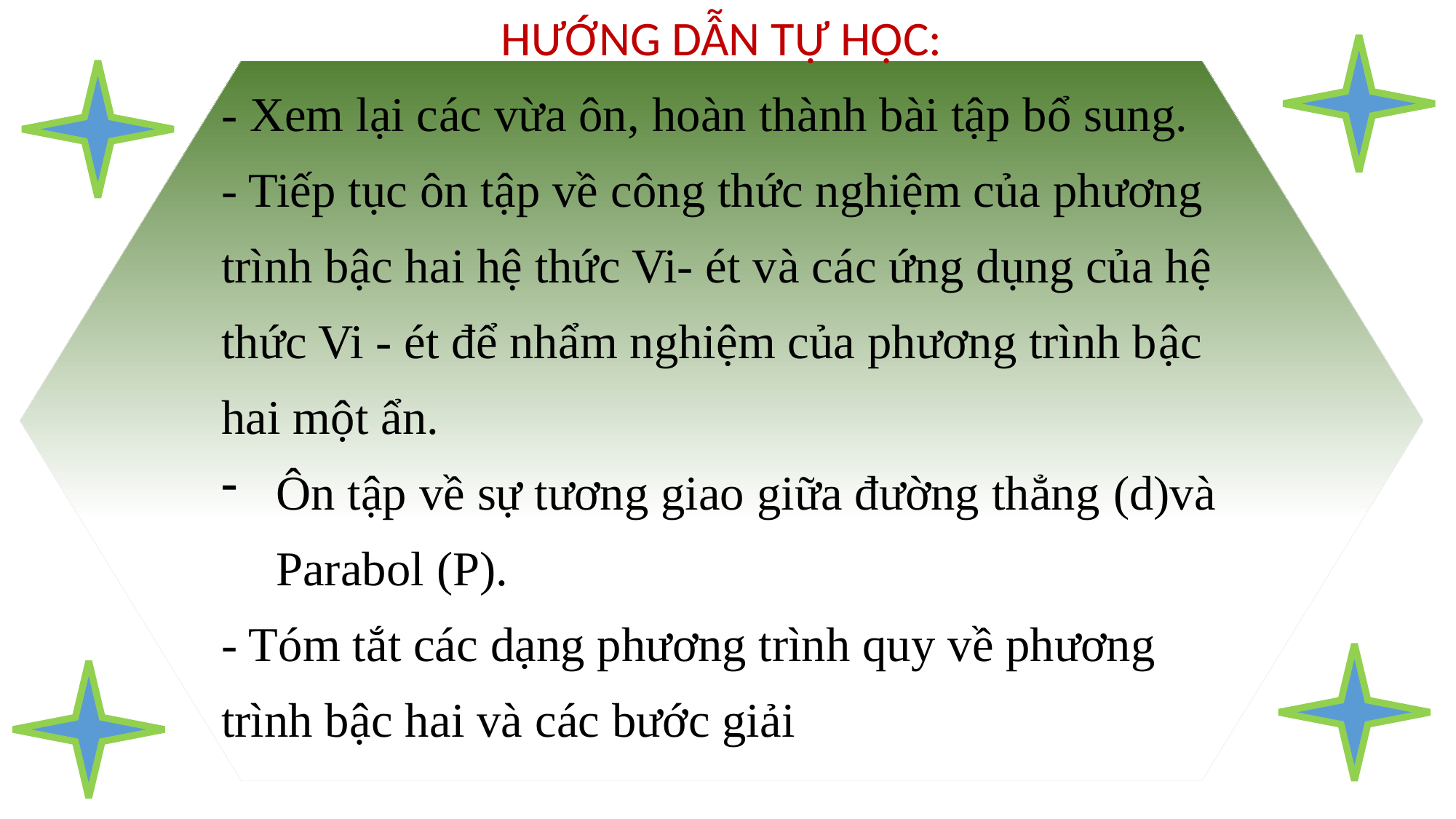

HƯỚNG DẪN TỰ HỌC:
- Xem lại các vừa ôn, hoàn thành bài tập bổ sung.
- Tiếp tục ôn tập về công thức nghiệm của phương trình bậc hai hệ thức Vi- ét và các ứng dụng của hệ thức Vi - ét để nhẩm nghiệm của phương trình bậc hai một ẩn.
Ôn tập về sự tương giao giữa đường thẳng (d)và Parabol (P).
- Tóm tắt các dạng phương trình quy về phương trình bậc hai và các bước giải